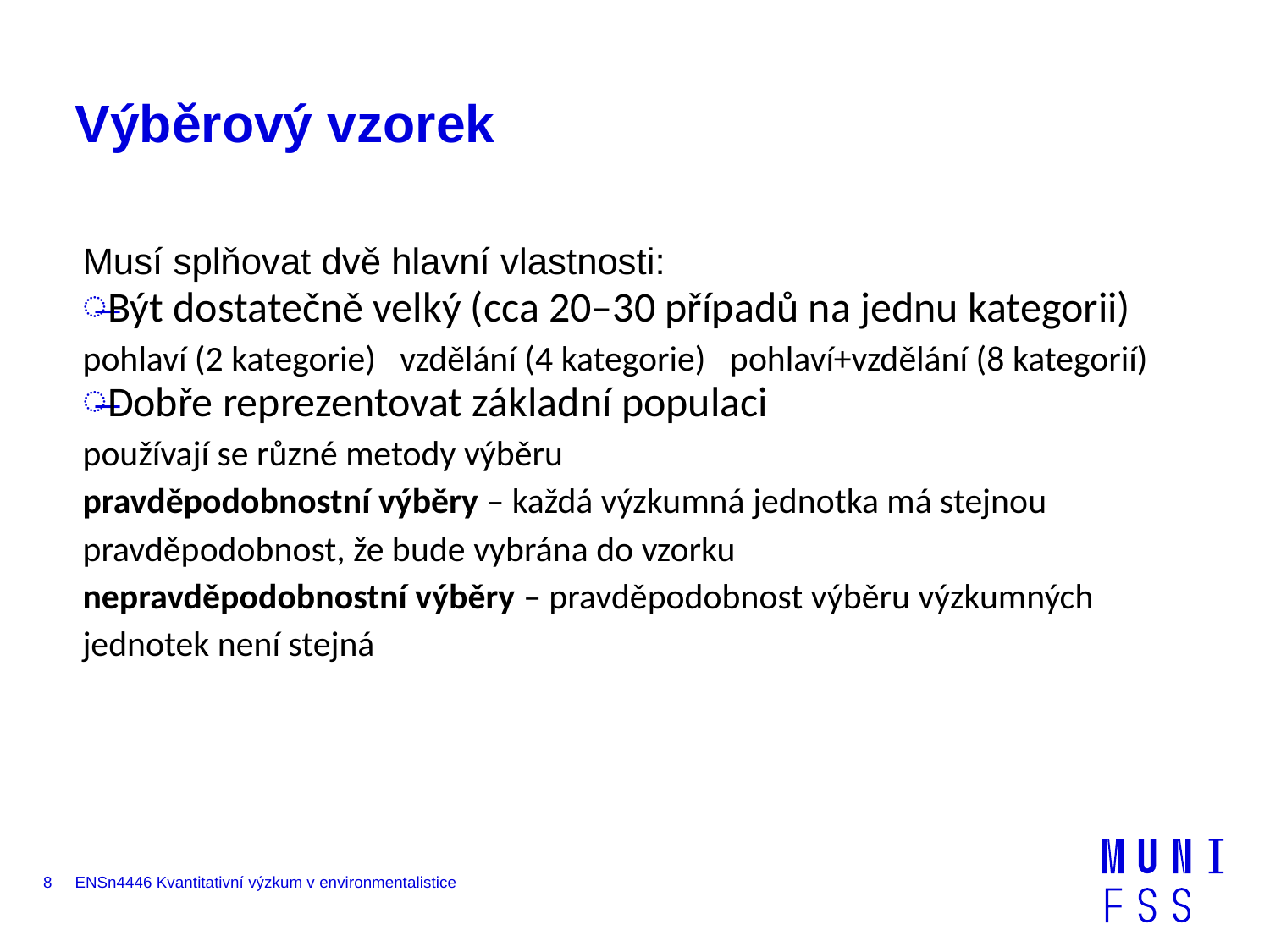

# Výběrový vzorek
Musí splňovat dvě hlavní vlastnosti:
Být dostatečně velký (cca 20–30 případů na jednu kategorii)
pohlaví (2 kategorie)   vzdělání (4 kategorie)   pohlaví+vzdělání (8 kategorií)
Dobře reprezentovat základní populaci
používají se různé metody výběru
pravděpodobnostní výběry – každá výzkumná jednotka má stejnou pravděpodobnost, že bude vybrána do vzorku
nepravděpodobnostní výběry – pravděpodobnost výběru výzkumných jednotek není stejná
8
ENSn4446 Kvantitativní výzkum v environmentalistice